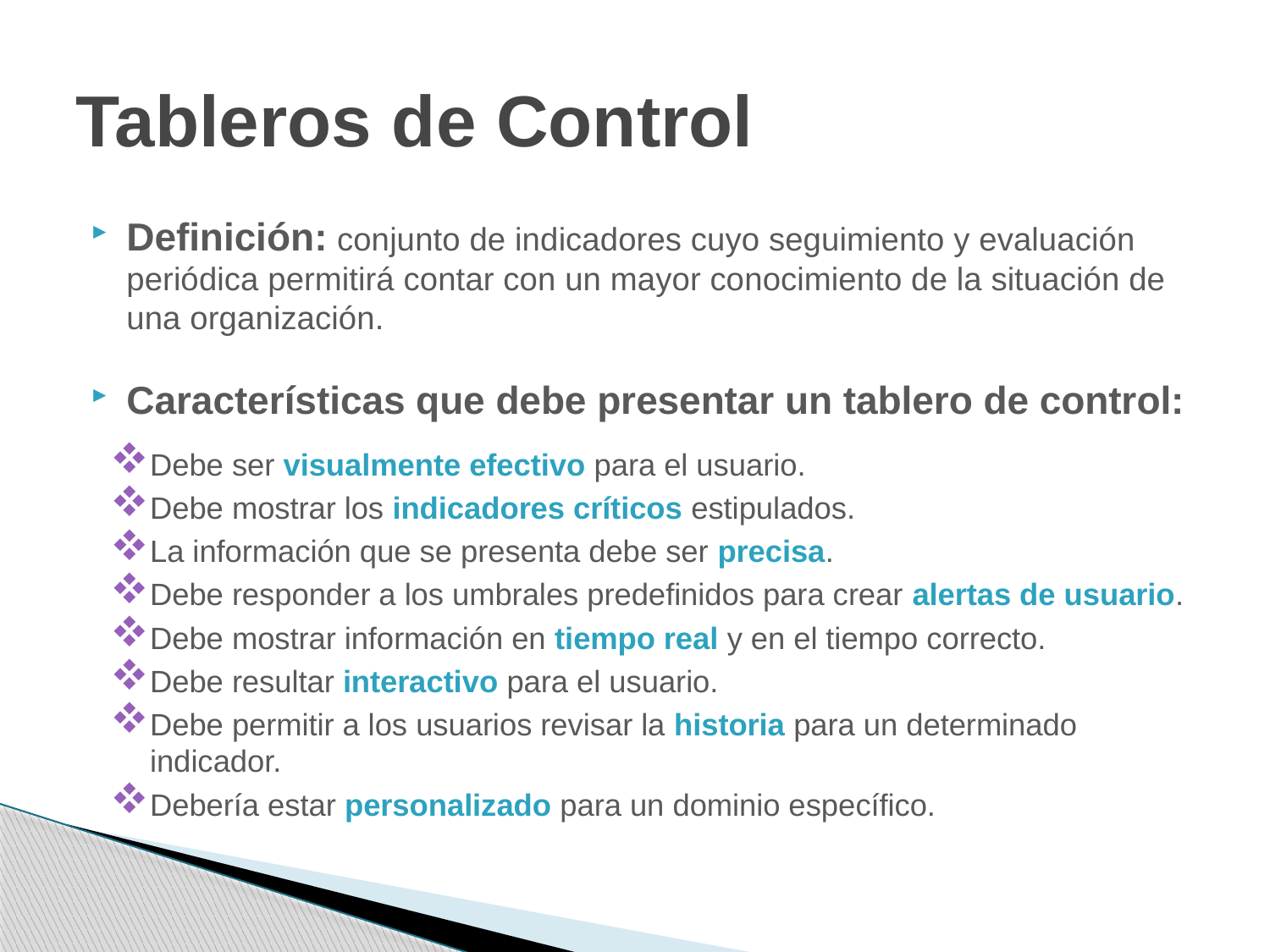

# Tableros de Control
Definición: conjunto de indicadores cuyo seguimiento y evaluación periódica permitirá contar con un mayor conocimiento de la situación de una organización.

Características que debe presentar un tablero de control:
Debe ser visualmente efectivo para el usuario.
Debe mostrar los indicadores críticos estipulados.
La información que se presenta debe ser precisa.
Debe responder a los umbrales predefinidos para crear alertas de usuario.
Debe mostrar información en tiempo real y en el tiempo correcto.
Debe resultar interactivo para el usuario.
Debe permitir a los usuarios revisar la historia para un determinado indicador.
Debería estar personalizado para un dominio específico.